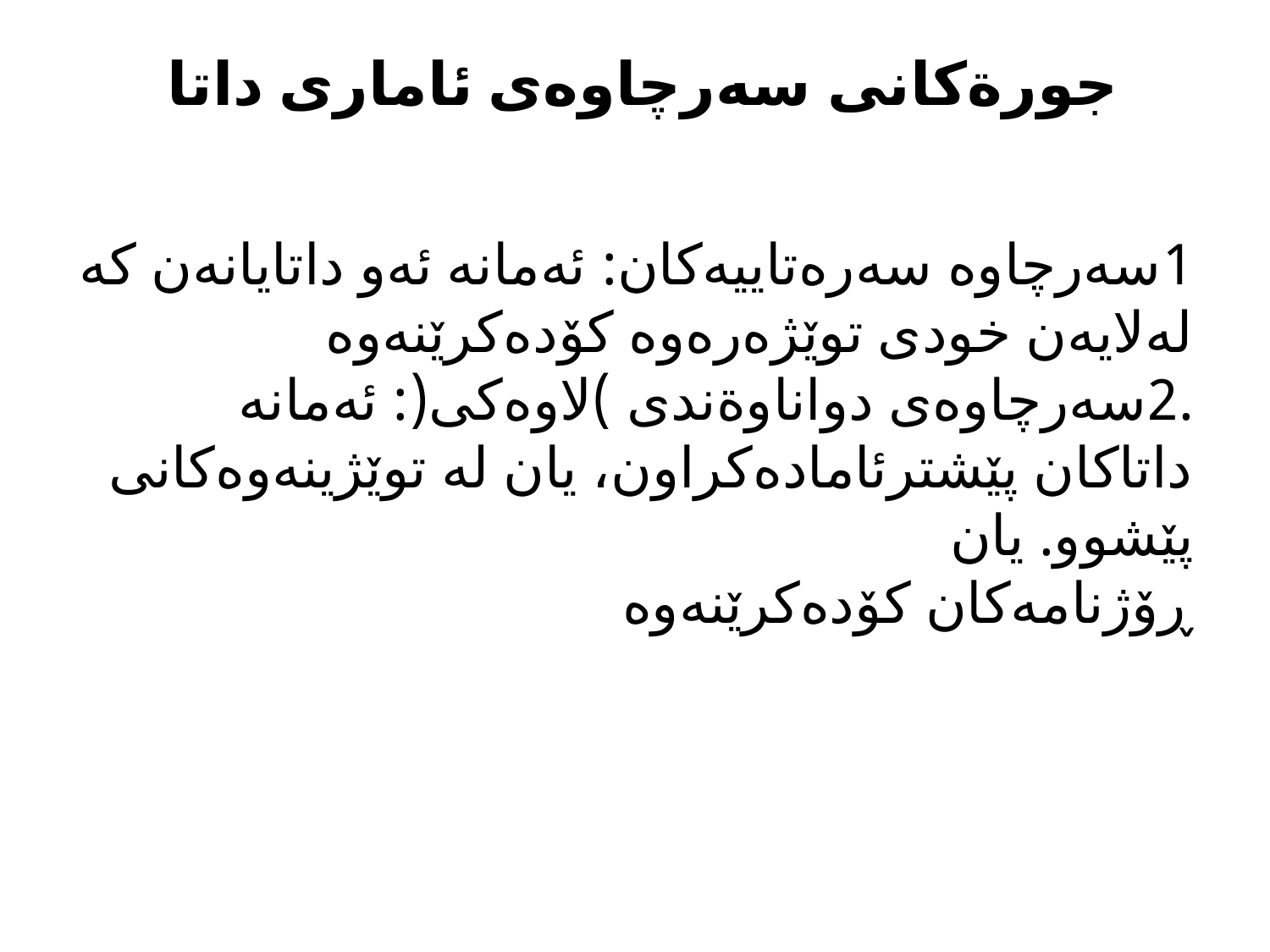

# جورةكانى سەرچاوەی ئاماری داتا
1سەرچاوە سەرەتاییەکان: ئەمانە ئەو داتایانەن کە لەلایەن خودی توێژەرەوە کۆدەکرێنەوە
.2سەرچاوەی دواناوةندى )لاوەکی(: ئەمانە داتاکان پێشترئامادەکراون، یان لە توێژینەوەکانی پێشوو. یان
ڕۆژنامەکان کۆدەکرێنەوە